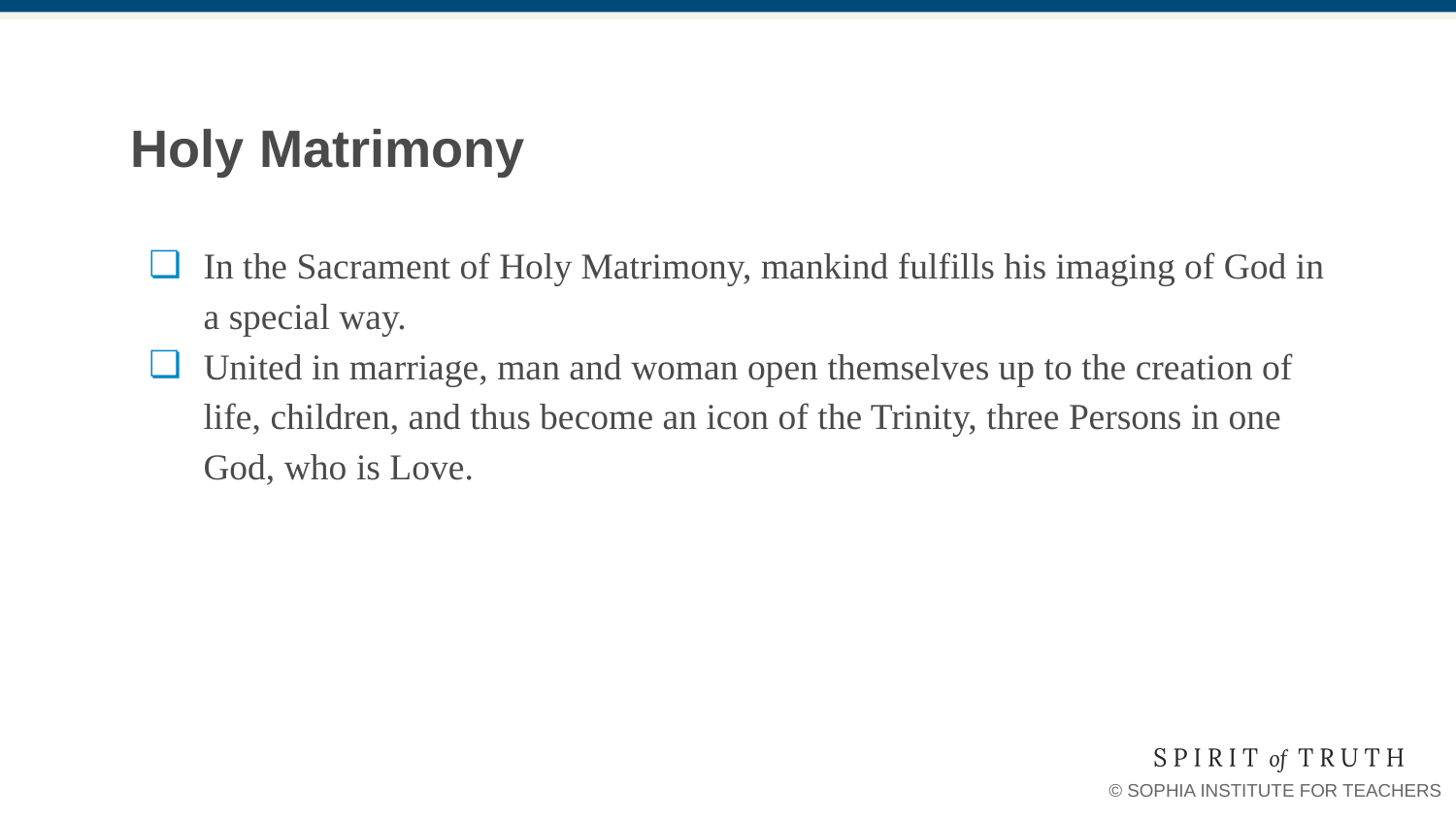

# Holy Matrimony
In the Sacrament of Holy Matrimony, mankind fulfills his imaging of God in a special way.
United in marriage, man and woman open themselves up to the creation of life, children, and thus become an icon of the Trinity, three Persons in one God, who is Love.